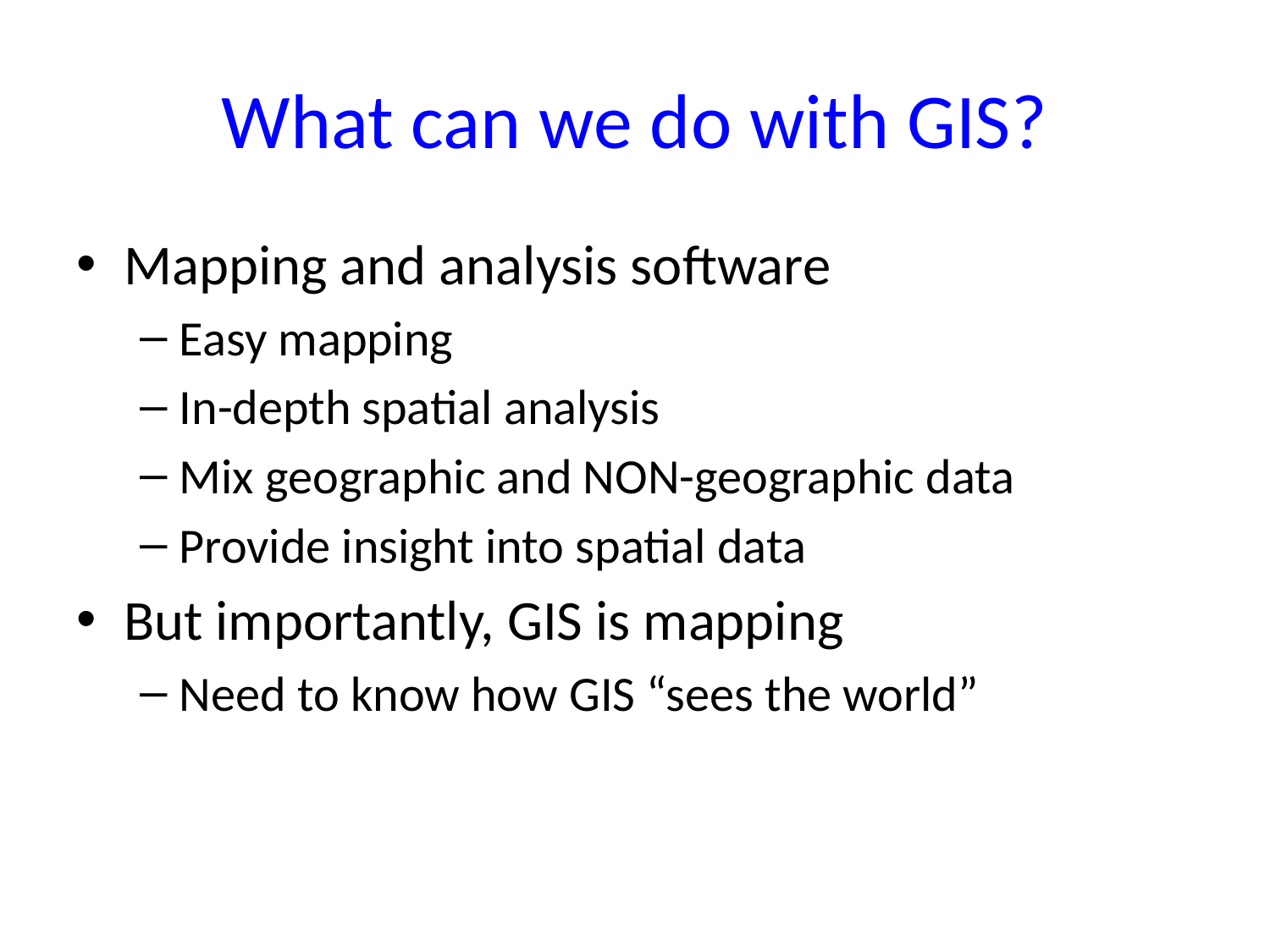

# What can we do with GIS?
Mapping and analysis software
Easy mapping
In-depth spatial analysis
Mix geographic and NON-geographic data
Provide insight into spatial data
But importantly, GIS is mapping
Need to know how GIS “sees the world”